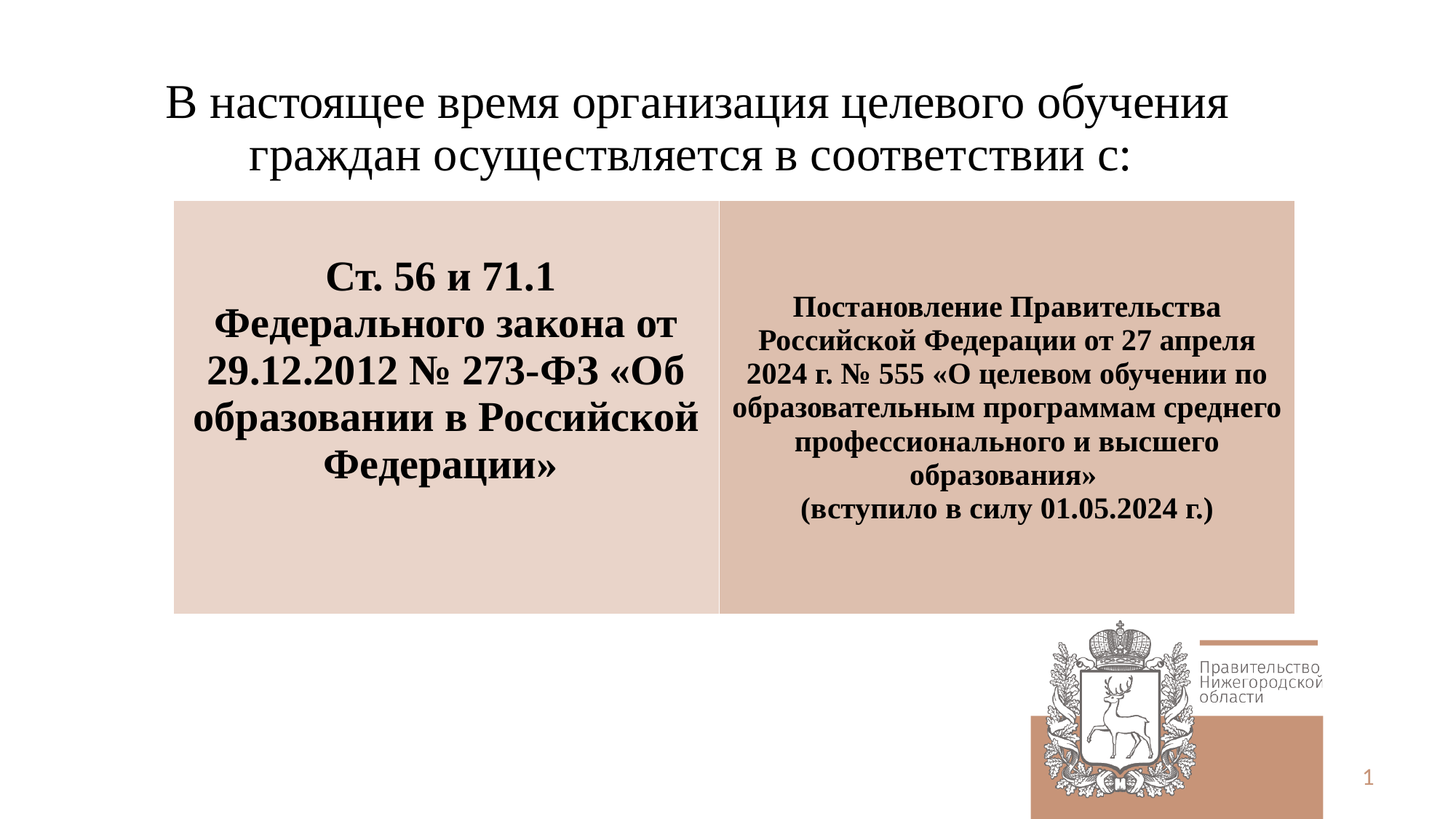

# В настоящее время организация целевого обучения граждан осуществляется в соответствии с:
| Ст. 56 и 71.1  Федерального закона от 29.12.2012 № 273-ФЗ «Об образовании в Российской Федерации» | Постановление Правительства Российской Федерации от 27 апреля 2024 г. № 555 «О целевом обучении по образовательным программам среднего профессионального и высшего образования» (вступило в силу 01.05.2024 г.) |
| --- | --- |

1